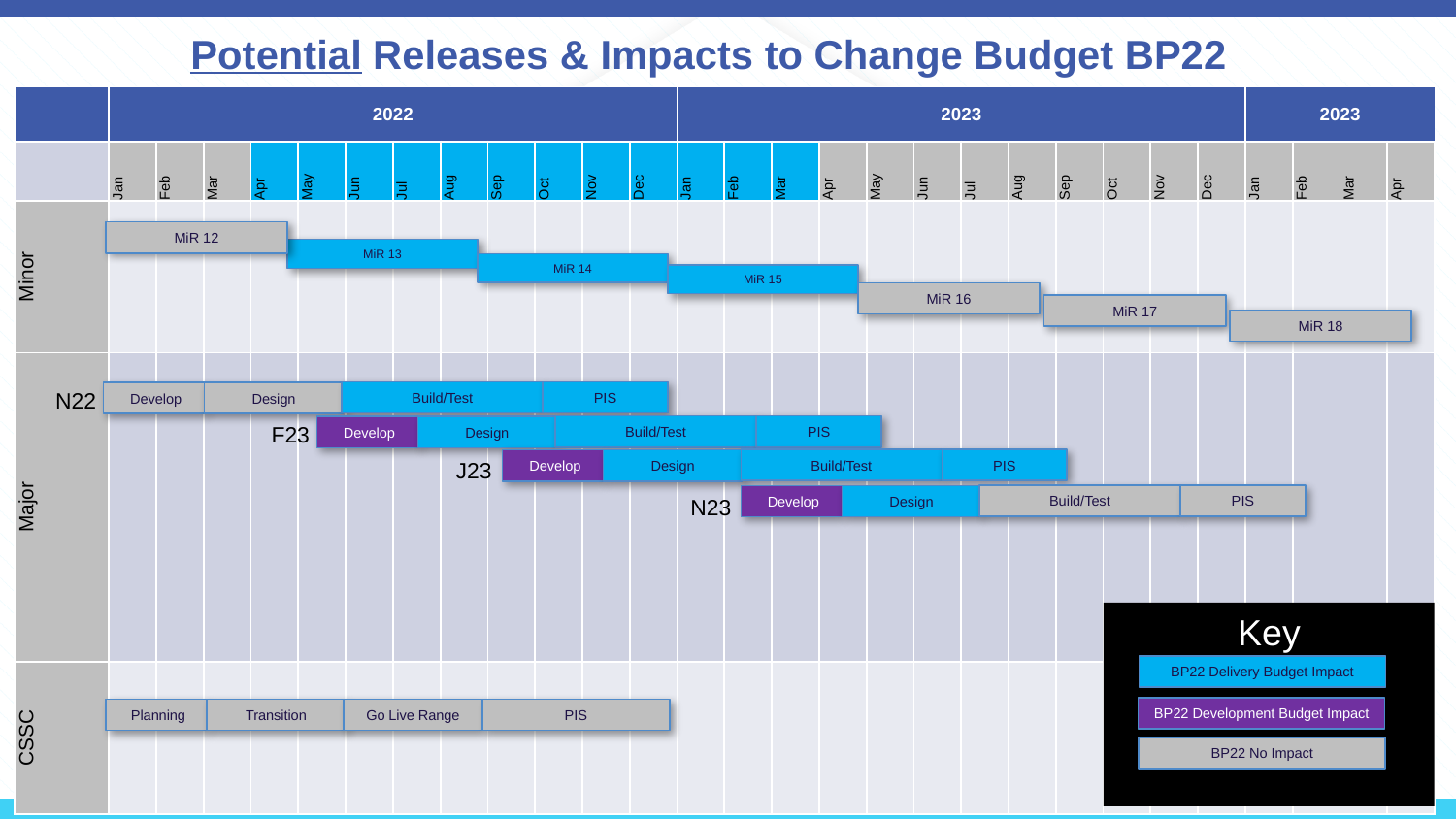

Potential Releases & Impacts to Change Budget BP22

|  | 2022 |  |  |  |  |  |  |  |  |  |  |  | 2023 |  |  |  |  |  |  |  |  |  |  |  | 2023 |  |  |  |
| --- | --- | --- | --- | --- | --- | --- | --- | --- | --- | --- | --- | --- | --- | --- | --- | --- | --- | --- | --- | --- | --- | --- | --- | --- | --- | --- | --- | --- |
|  | Jan | Feb | Mar | Apr | May | Jun | Jul | Aug | Sep | Oct | Nov | Dec | Jan | Feb | Mar | Apr | May | Jun | Jul | Aug | Sep | Oct | Nov | Dec | Jan | Feb | Mar | Apr |
| Minor |  |  |  |  |  |  |  |  |  |  |  |  |  |  |  |  |  |  |  |  |  |  |  |  |  |  |  |  |
| Major |  |  |  |  |  |  |  |  |  |  |  |  |  |  |  |  |  |  |  |  |  |  |  |  |  |  |  |  |
| CSSC |  |  |  |  |  |  |  |  |  |  |  |  |  |  |  |  |  |  |  |  |  |  |  |  |  |  |  |  |
MiR 12
MiR 13
MiR 14
MiR 15
MiR 16
MiR 17
MiR 18
N22
Build/Test
PIS
 Develop
Design
F23
Build/Test
PIS
 Develop
Design
J23
Build/Test
PIS
 Develop
Design
Build/Test
PIS
 Develop
Design
N23
Key

BP22 Delivery Budget Impact
BP22 Development Budget Impact
 Planning
Transition
Go Live Range
PIS
BP22 No Impact